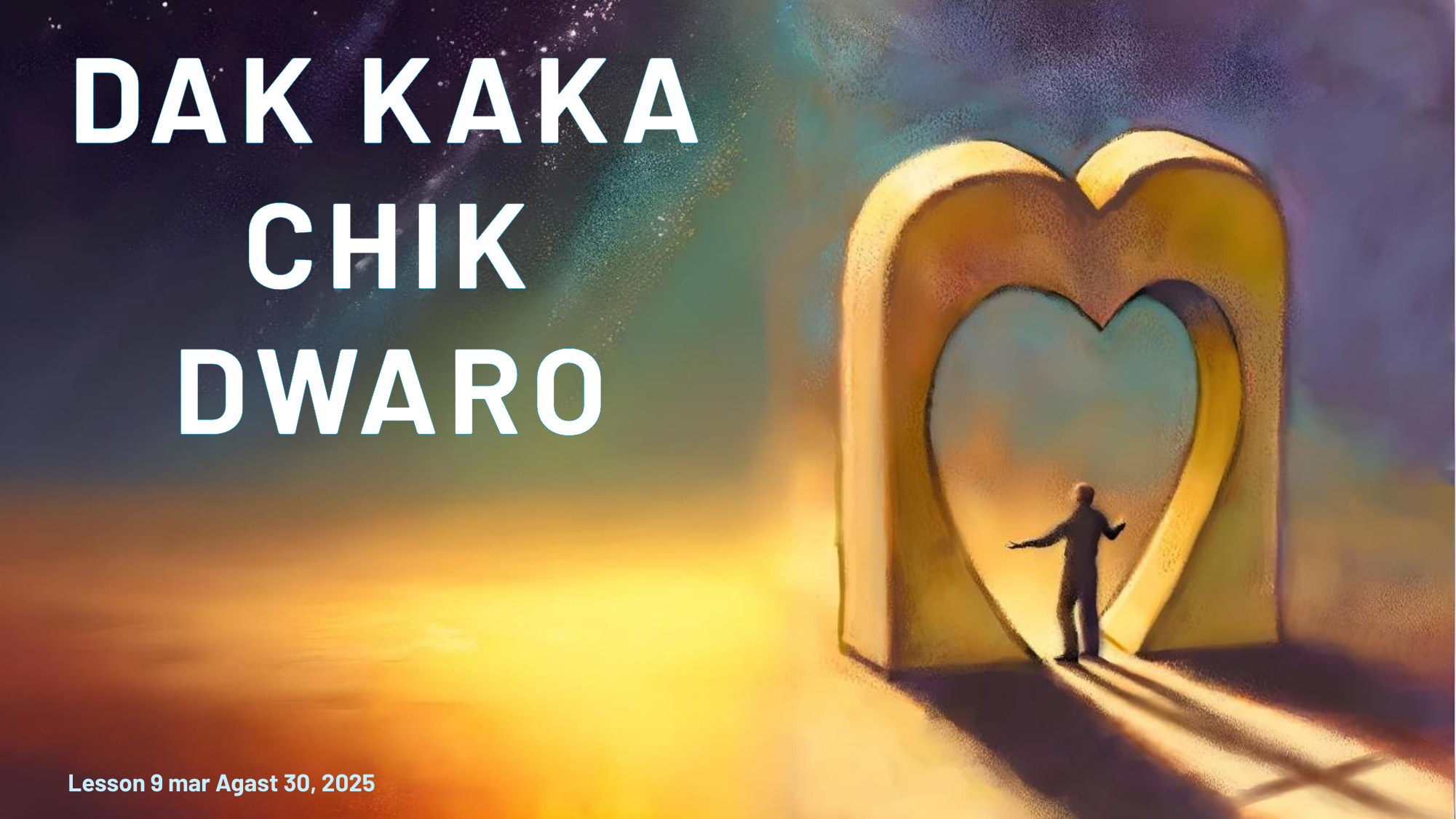

DAK KAKA CHIK DWARO
Lesson 9 mar Agast 30, 2025